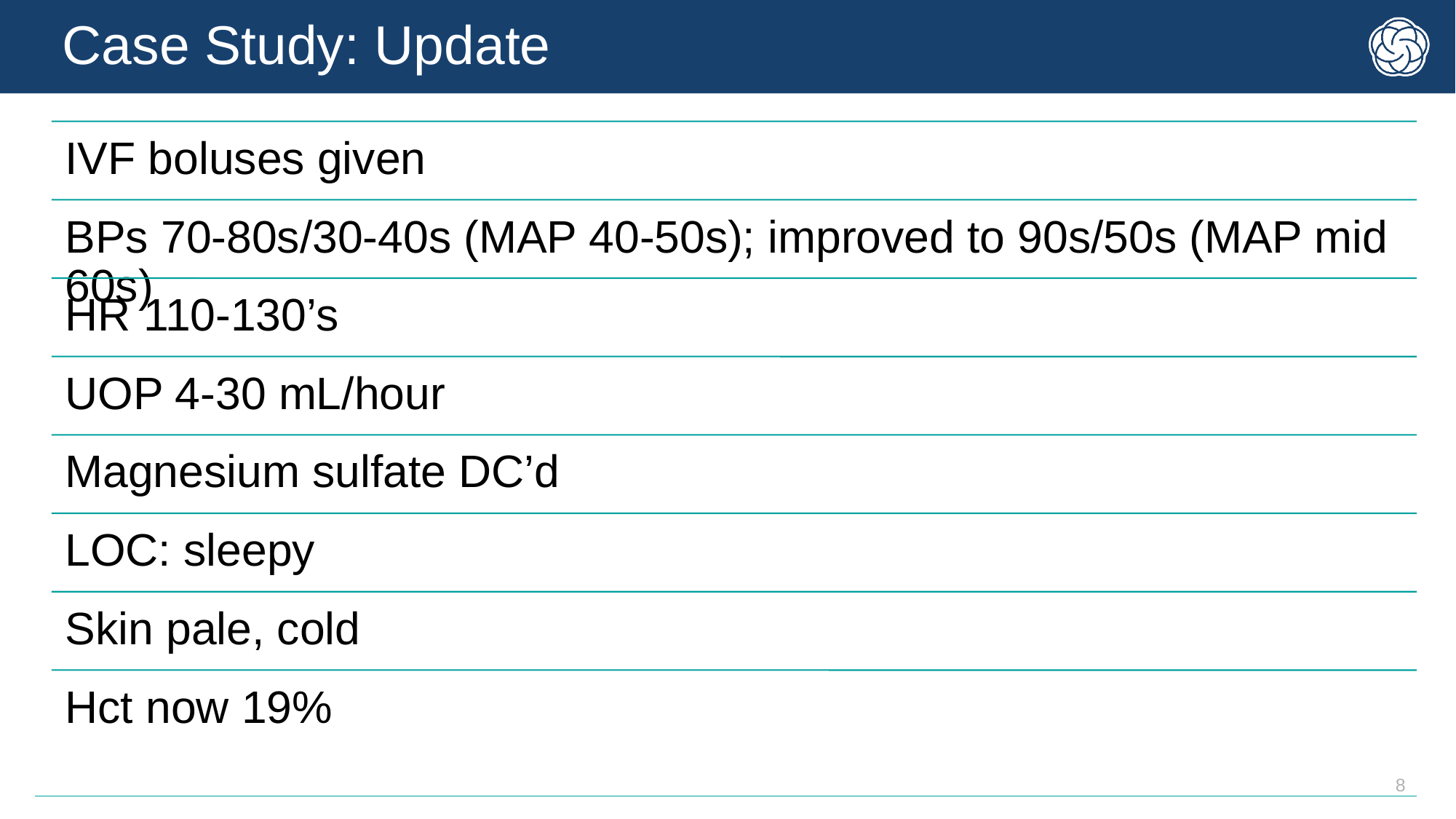

# Case Study: Update
IVF boluses given
BPs 70-80s/30-40s (MAP 40-50s); improved to 90s/50s (MAP mid 60s)
HR 110-130’s
UOP 4-30 mL/hour
Magnesium sulfate DC’d
LOC: sleepy
Skin pale, cold
Hct now 19%

8